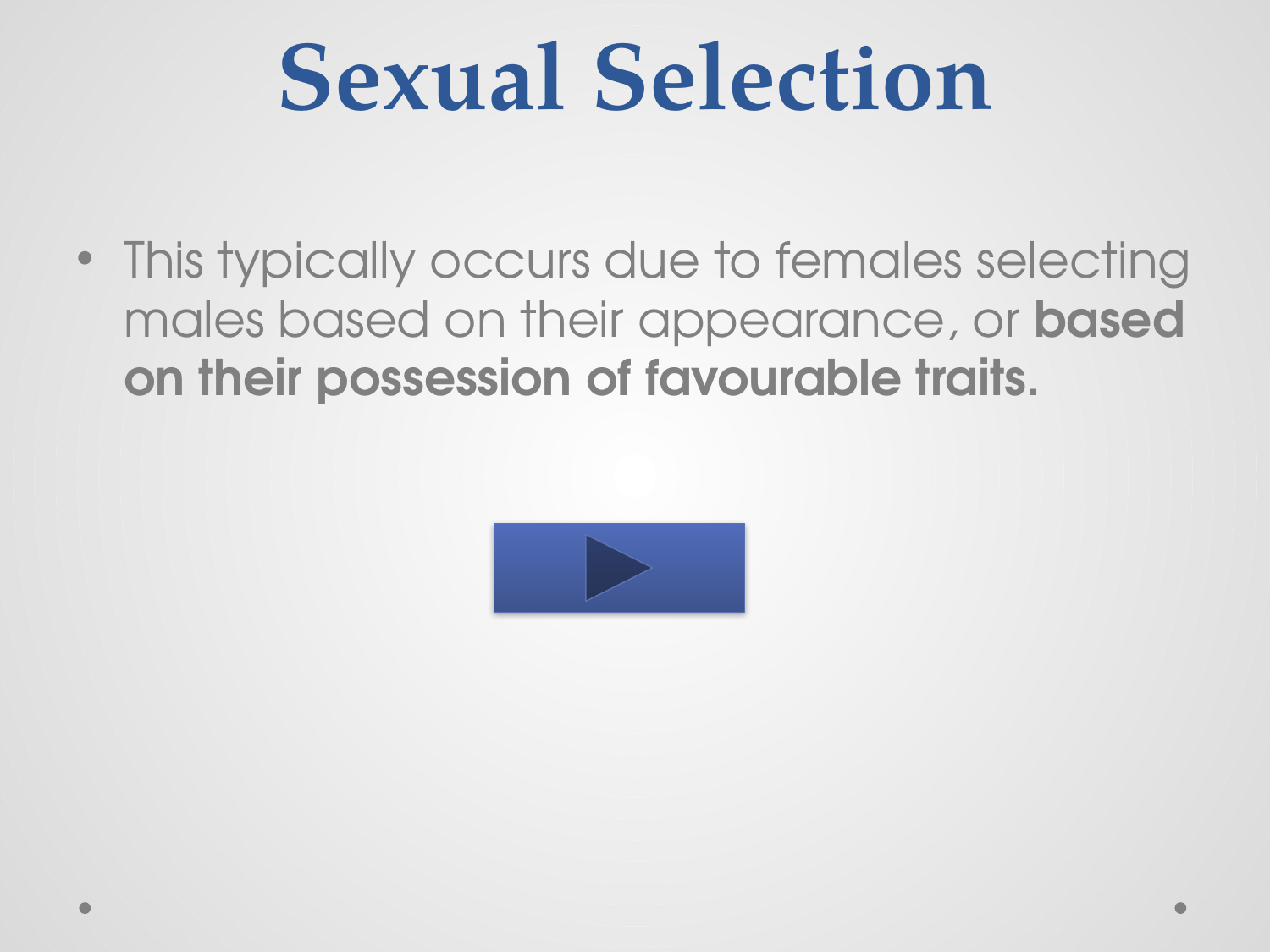

# Sexual Selection
This typically occurs due to females selecting males based on their appearance, or based on their possession of favourable traits.